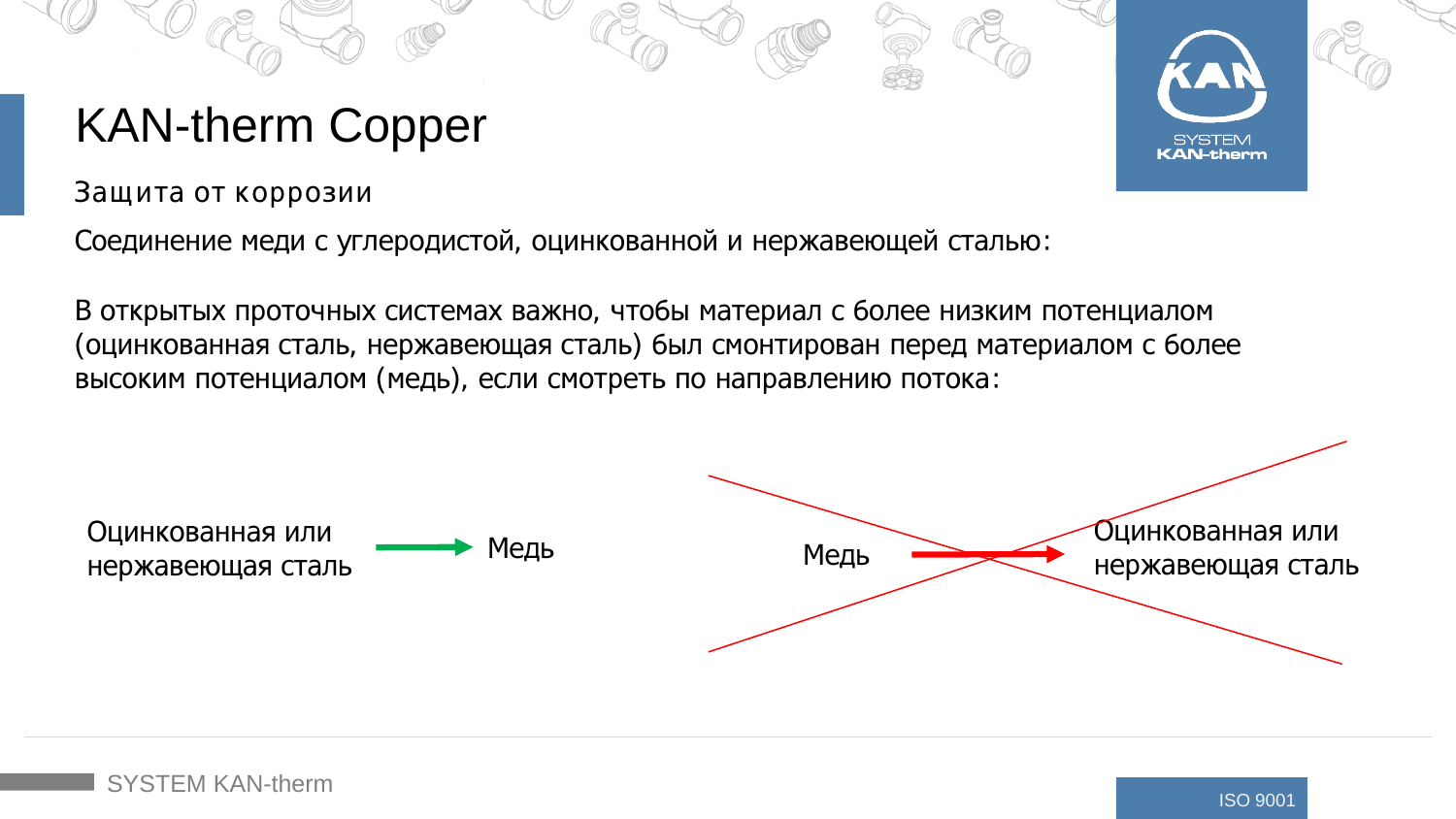

# KAN-therm Copper
Защита от коррозии
Соединение меди с углеродистой, оцинкованной и нержавеющей сталью:
В открытых проточных системах важно, чтобы материал с более низким потенциалом (оцинкованная сталь, нержавеющая сталь) был смонтирован перед материалом с более высоким потенциалом (медь), если смотреть по направлению потока:
Оцинкованная или  нержавеющая сталь
Оцинкованная или  нержавеющая сталь
Медь
Медь